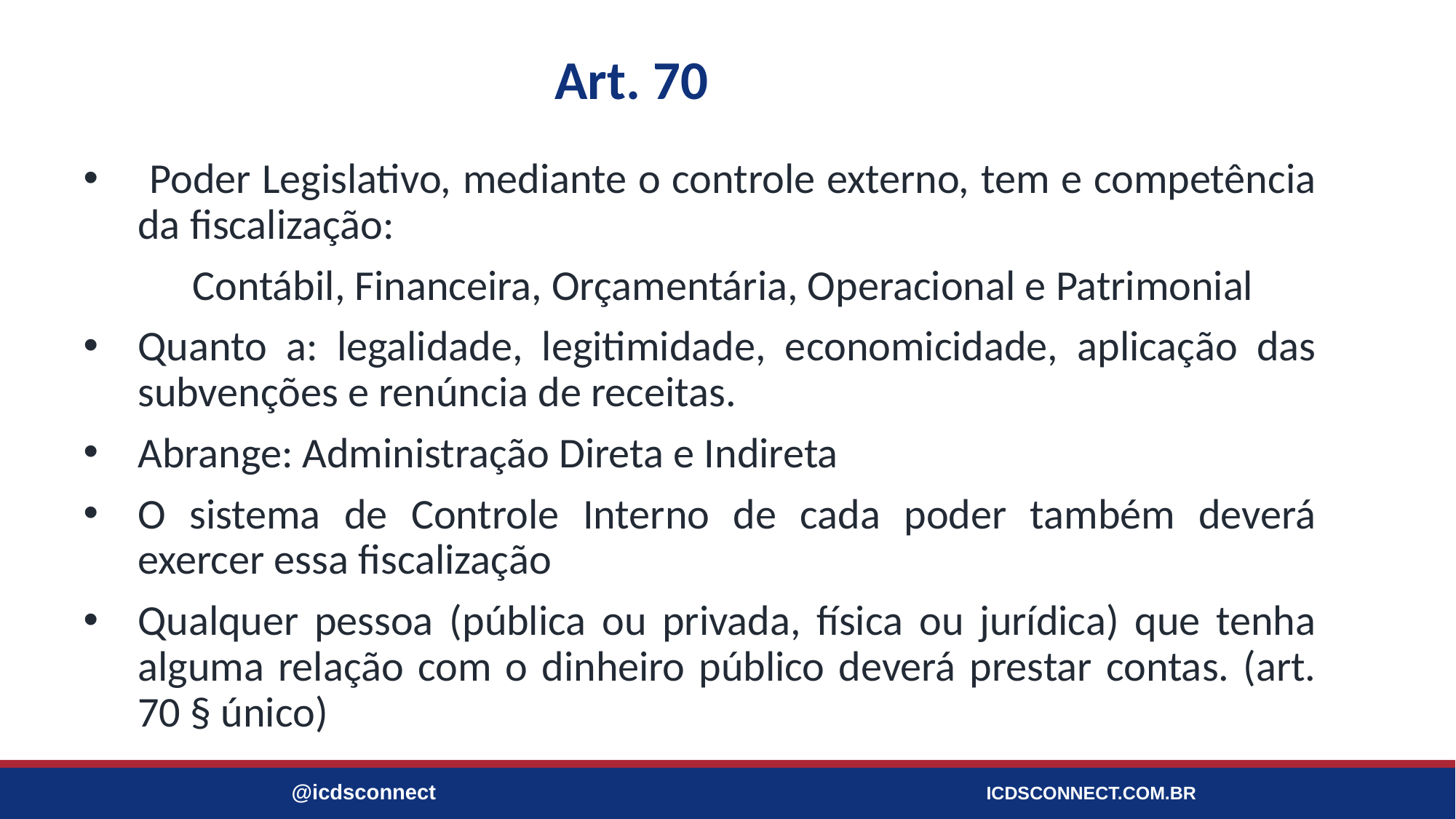

# Art. 70
 Poder Legislativo, mediante o controle externo, tem e competência da fiscalização:
	Contábil, Financeira, Orçamentária, Operacional e Patrimonial
Quanto a: legalidade, legitimidade, economicidade, aplicação das subvenções e renúncia de receitas.
Abrange: Administração Direta e Indireta
O sistema de Controle Interno de cada poder também deverá exercer essa fiscalização
Qualquer pessoa (pública ou privada, física ou jurídica) que tenha alguma relação com o dinheiro público deverá prestar contas. (art. 70 § único)